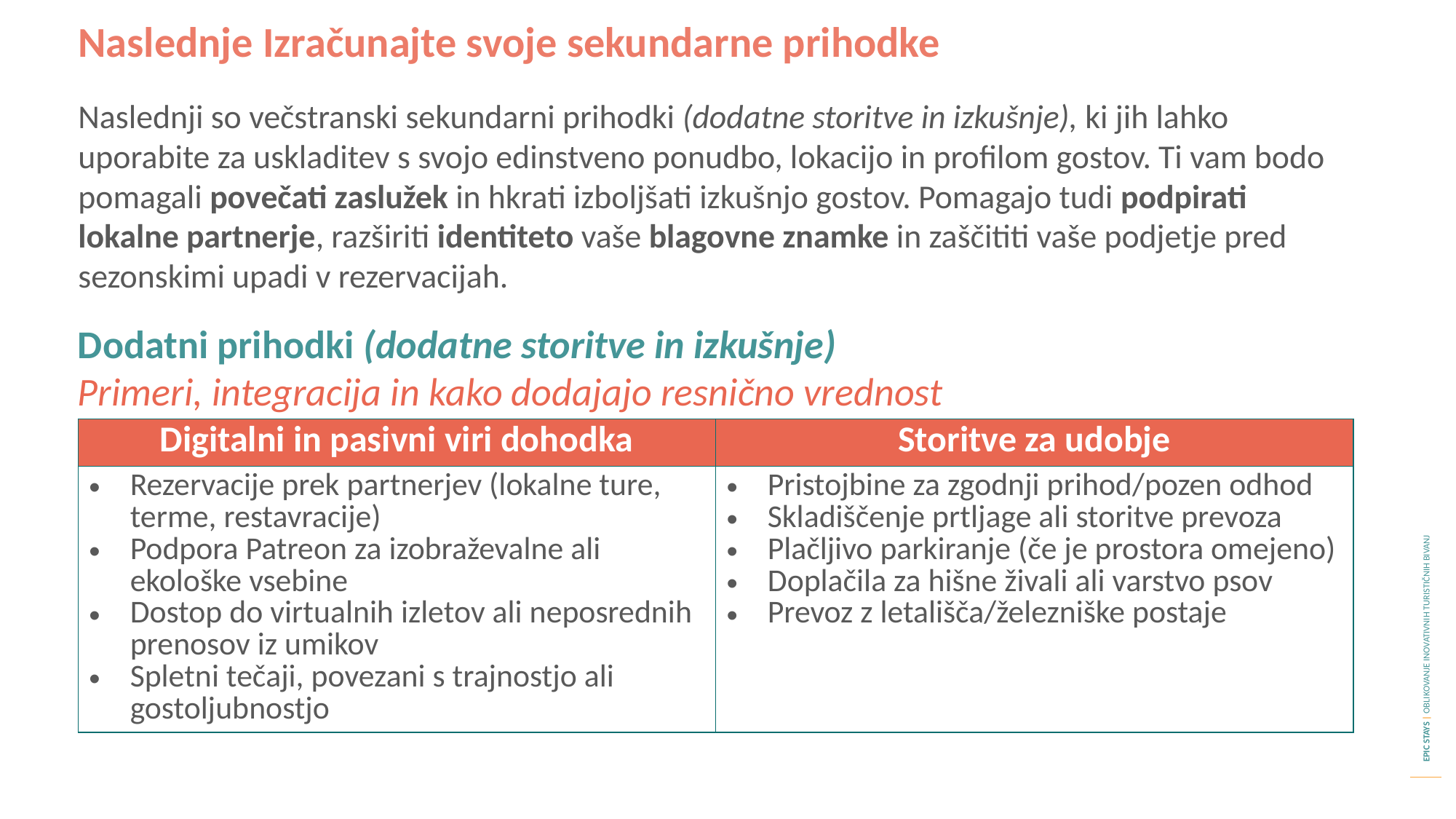

Naslednje Izračunajte svoje sekundarne prihodke
Naslednji so večstranski sekundarni prihodki (dodatne storitve in izkušnje), ki jih lahko uporabite za uskladitev s svojo edinstveno ponudbo, lokacijo in profilom gostov. Ti vam bodo pomagali povečati zaslužek in hkrati izboljšati izkušnjo gostov. Pomagajo tudi podpirati lokalne partnerje, razširiti identiteto vaše blagovne znamke in zaščititi vaše podjetje pred sezonskimi upadi v rezervacijah.
Dodatni prihodki (dodatne storitve in izkušnje)
Primeri, integracija in kako dodajajo resnično vrednost

| Digitalni in pasivni viri dohodka | Storitve za udobje |
| --- | --- |
| Rezervacije prek partnerjev (lokalne ture, terme, restavracije) Podpora Patreon za izobraževalne ali ekološke vsebine Dostop do virtualnih izletov ali neposrednih prenosov iz umikov Spletni tečaji, povezani s trajnostjo ali gostoljubnostjo | Pristojbine za zgodnji prihod/pozen odhod Skladiščenje prtljage ali storitve prevoza Plačljivo parkiranje (če je prostora omejeno) Doplačila za hišne živali ali varstvo psov Prevoz z letališča/železniške postaje |